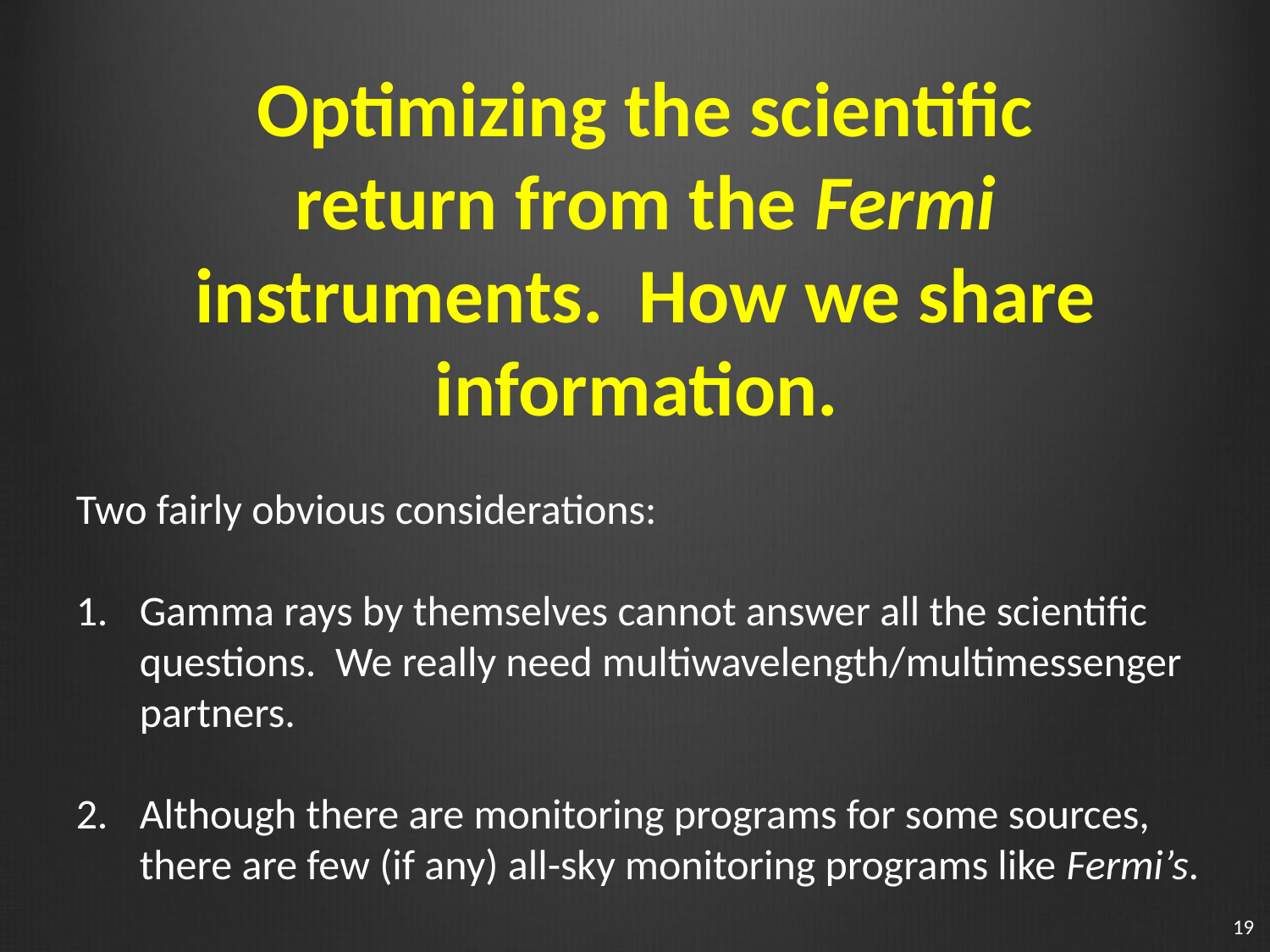

Optimizing the scientific return from the Fermi instruments.  How we share information.
Two fairly obvious considerations:

Gamma rays by themselves cannot answer all the scientific questions.  We really need multiwavelength/multimessenger partners.

Although there are monitoring programs for some sources, there are few (if any) all-sky monitoring programs like Fermi’s.
19